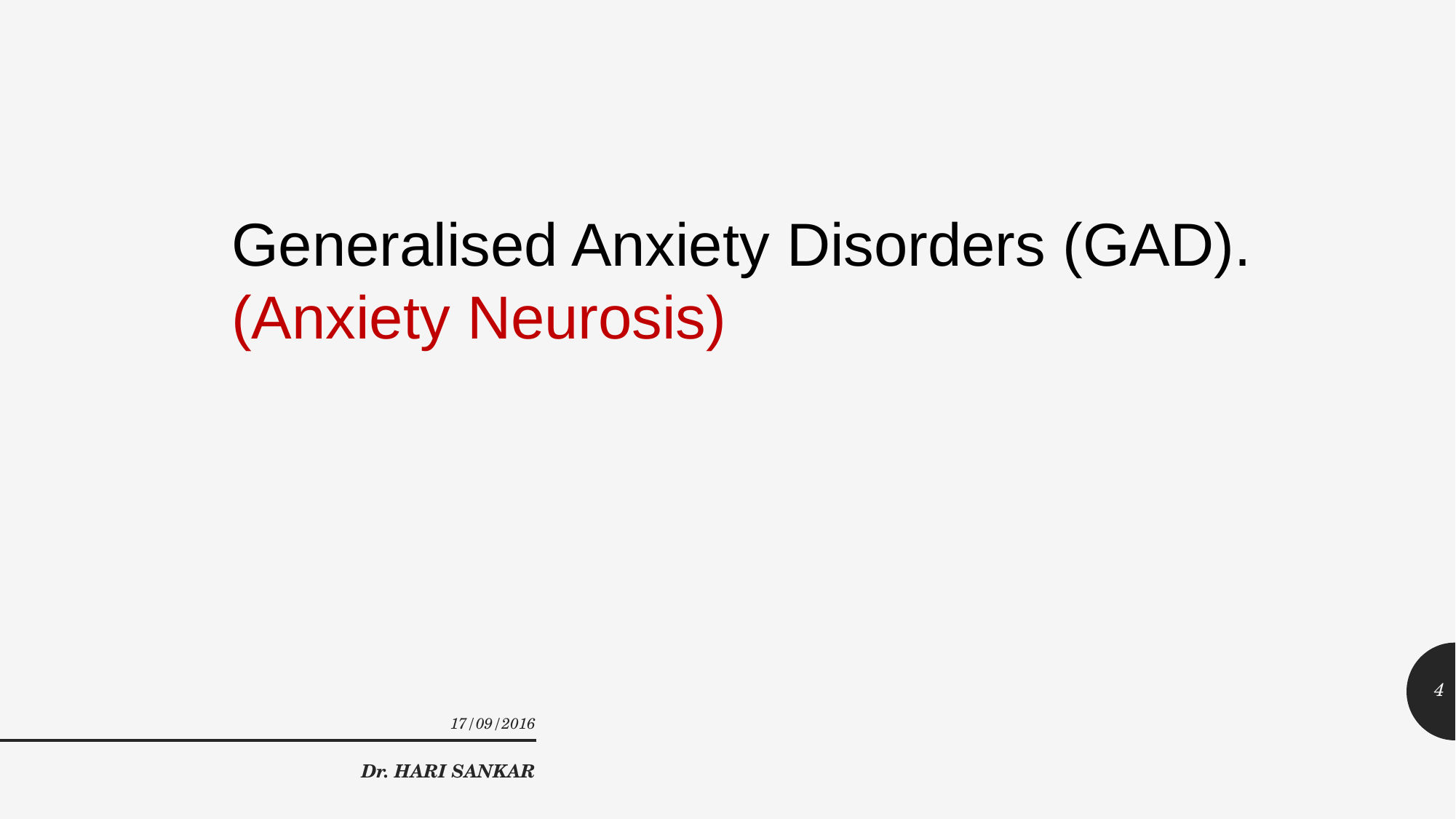

Generalised Anxiety Disorders (GAD).  (Anxiety Neurosis)
4
17/09/2016
Dr. HARI SANKAR